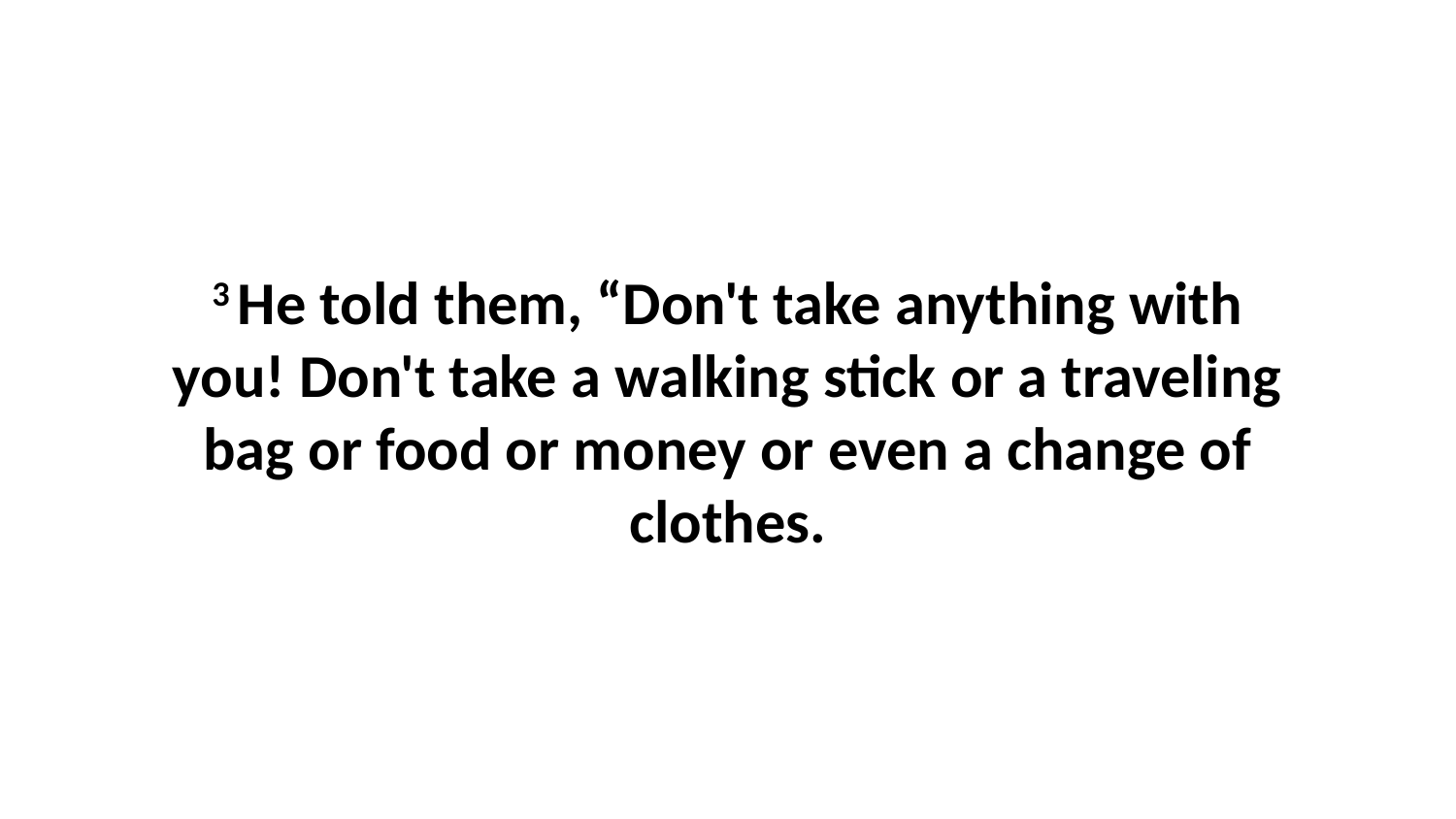

3 He told them, “Don't take anything with you! Don't take a walking stick or a traveling bag or food or money or even a change of clothes.